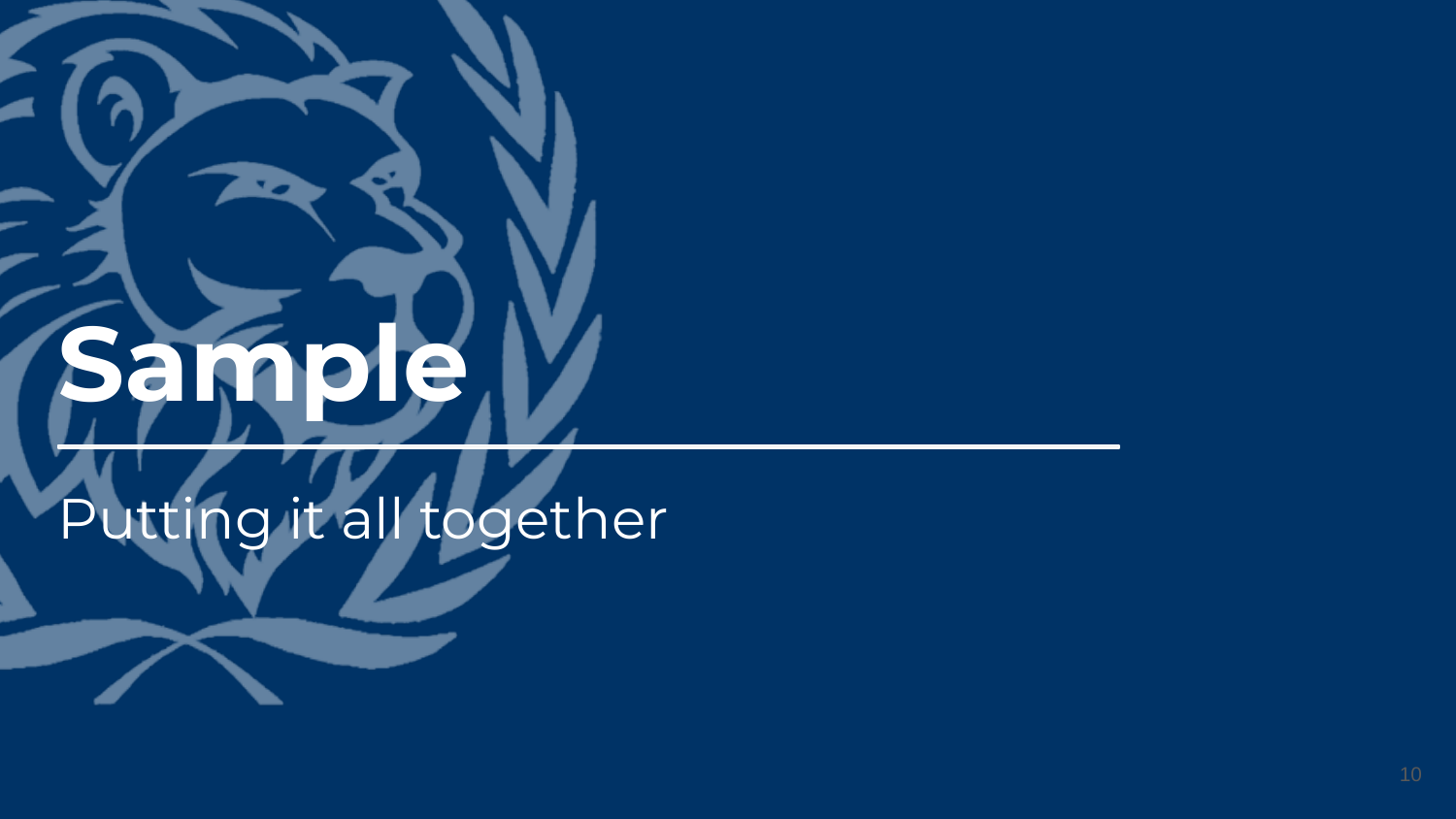

# Sample
Putting it all together
10